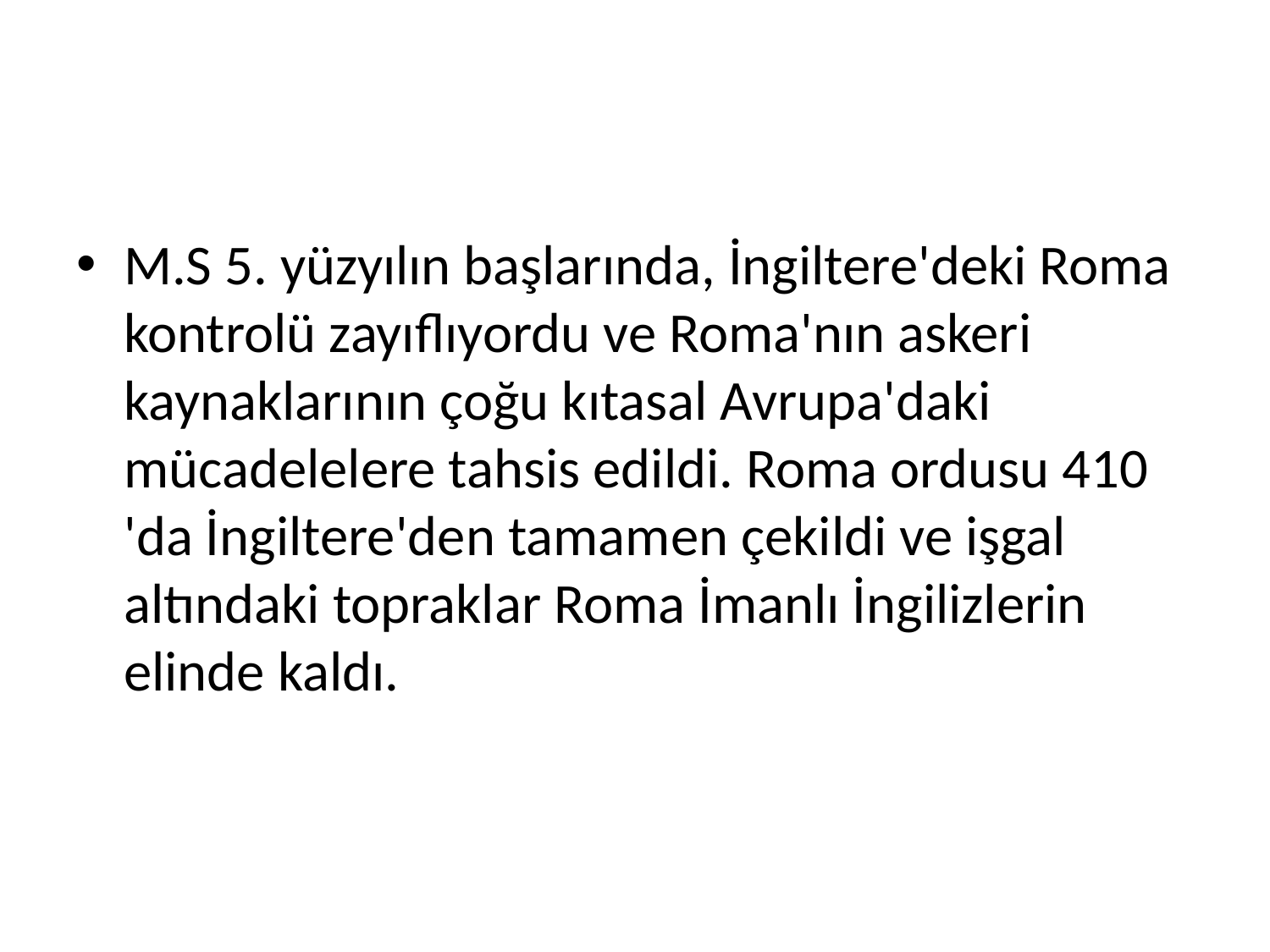

#
M.S 5. yüzyılın başlarında, İngiltere'deki Roma kontrolü zayıflıyordu ve Roma'nın askeri kaynaklarının çoğu kıtasal Avrupa'daki mücadelelere tahsis edildi. Roma ordusu 410 'da İngiltere'den tamamen çekildi ve işgal altındaki topraklar Roma İmanlı İngilizlerin elinde kaldı.